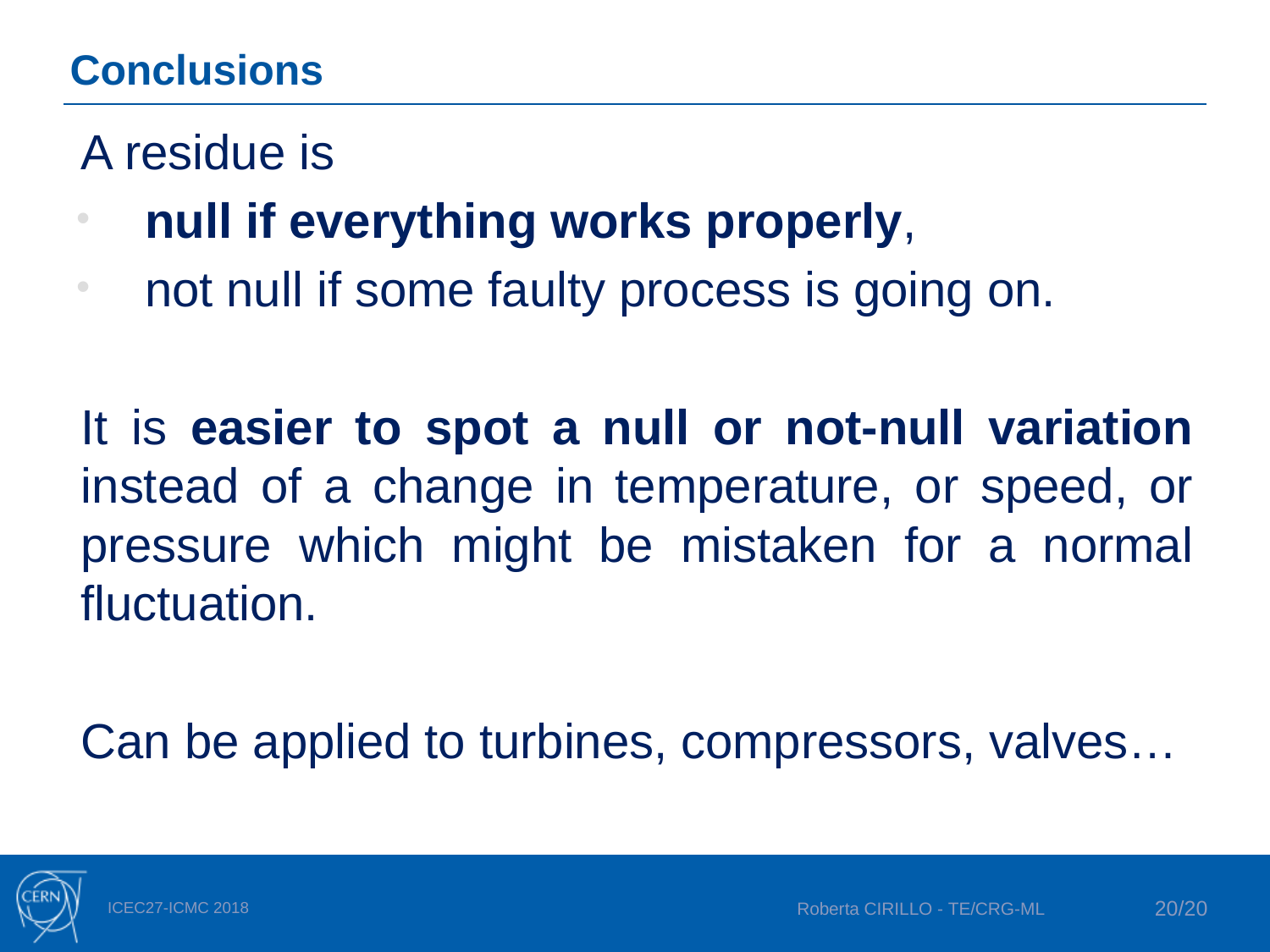

# Conclusions
A residue is
null if everything works properly,
not null if some faulty process is going on.

It is easier to spot a null or not-null variation instead of a change in temperature, or speed, or pressure which might be mistaken for a normal fluctuation.

Can be applied to turbines, compressors, valves…

ICEC27-ICMC 2018
Roberta CIRILLO - TE/CRG-ML
20/20